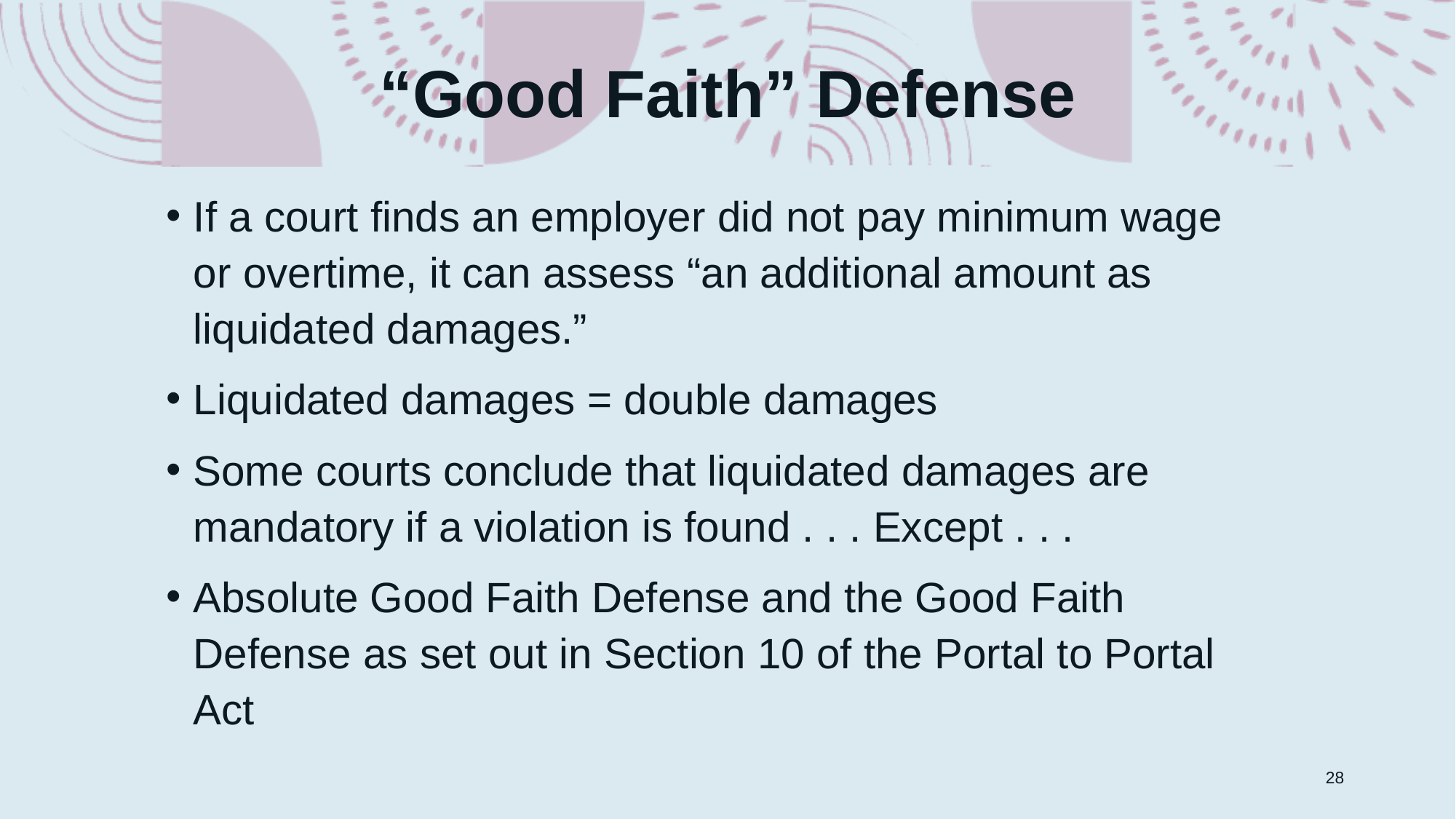

# “Good Faith” Defense
If a court finds an employer did not pay minimum wage or overtime, it can assess “an additional amount as liquidated damages.”
Liquidated damages = double damages
Some courts conclude that liquidated damages are mandatory if a violation is found . . . Except . . .
Absolute Good Faith Defense and the Good Faith Defense as set out in Section 10 of the Portal to Portal Act
28